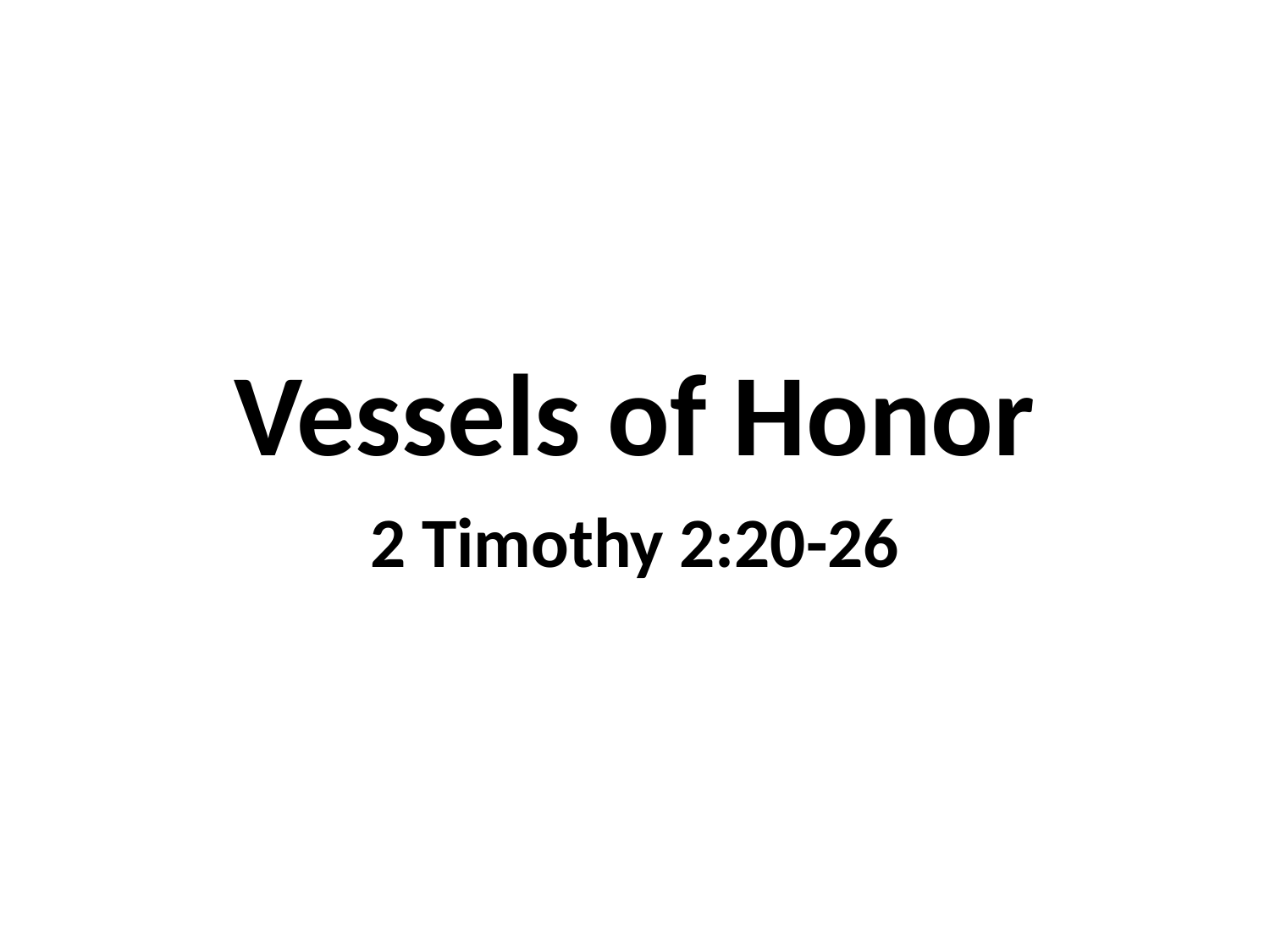

# Vessels of Honor
2 Timothy 2:20-26